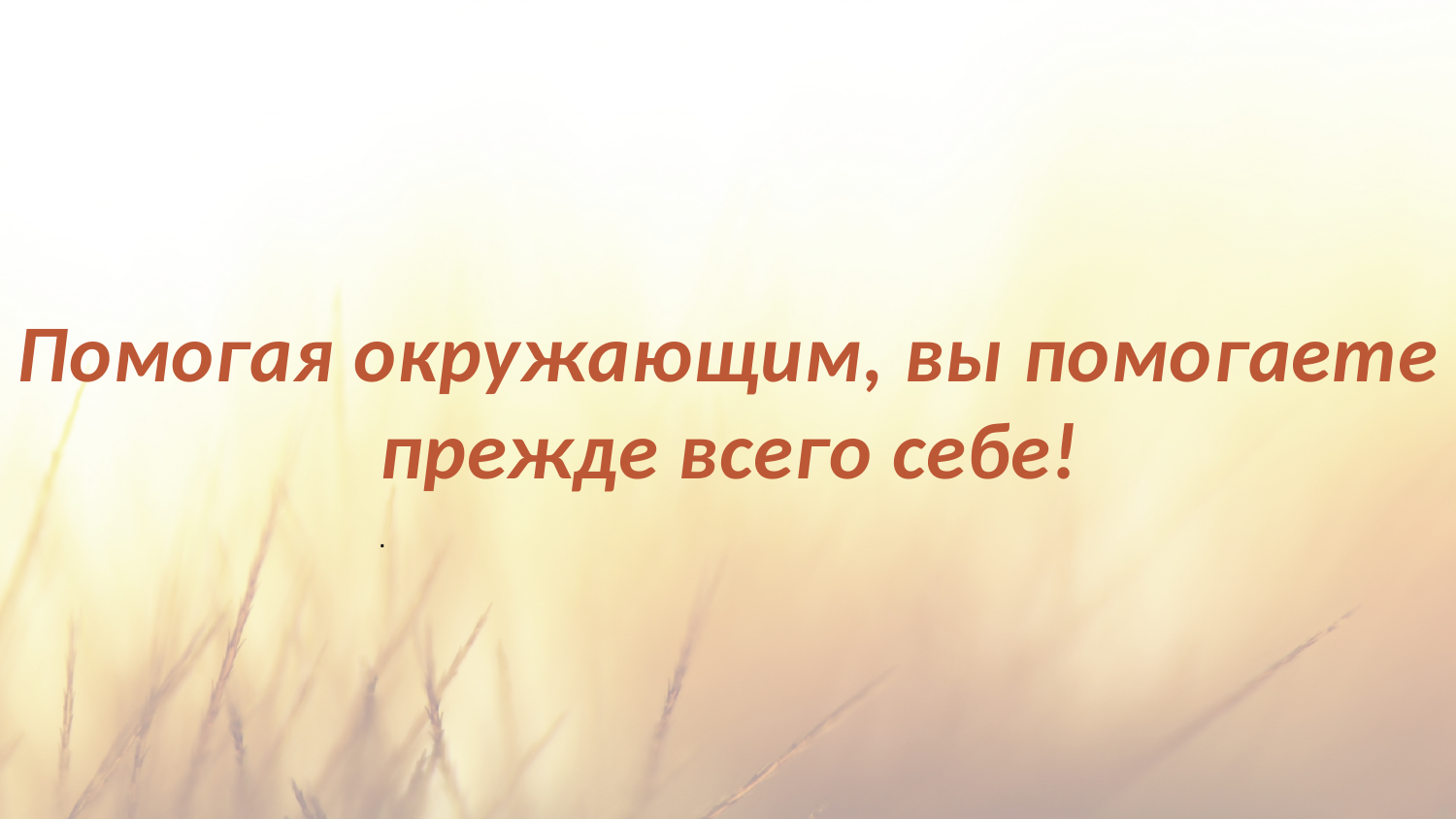

#

Помогая окружающим, вы помогаете прежде всего себе!
.